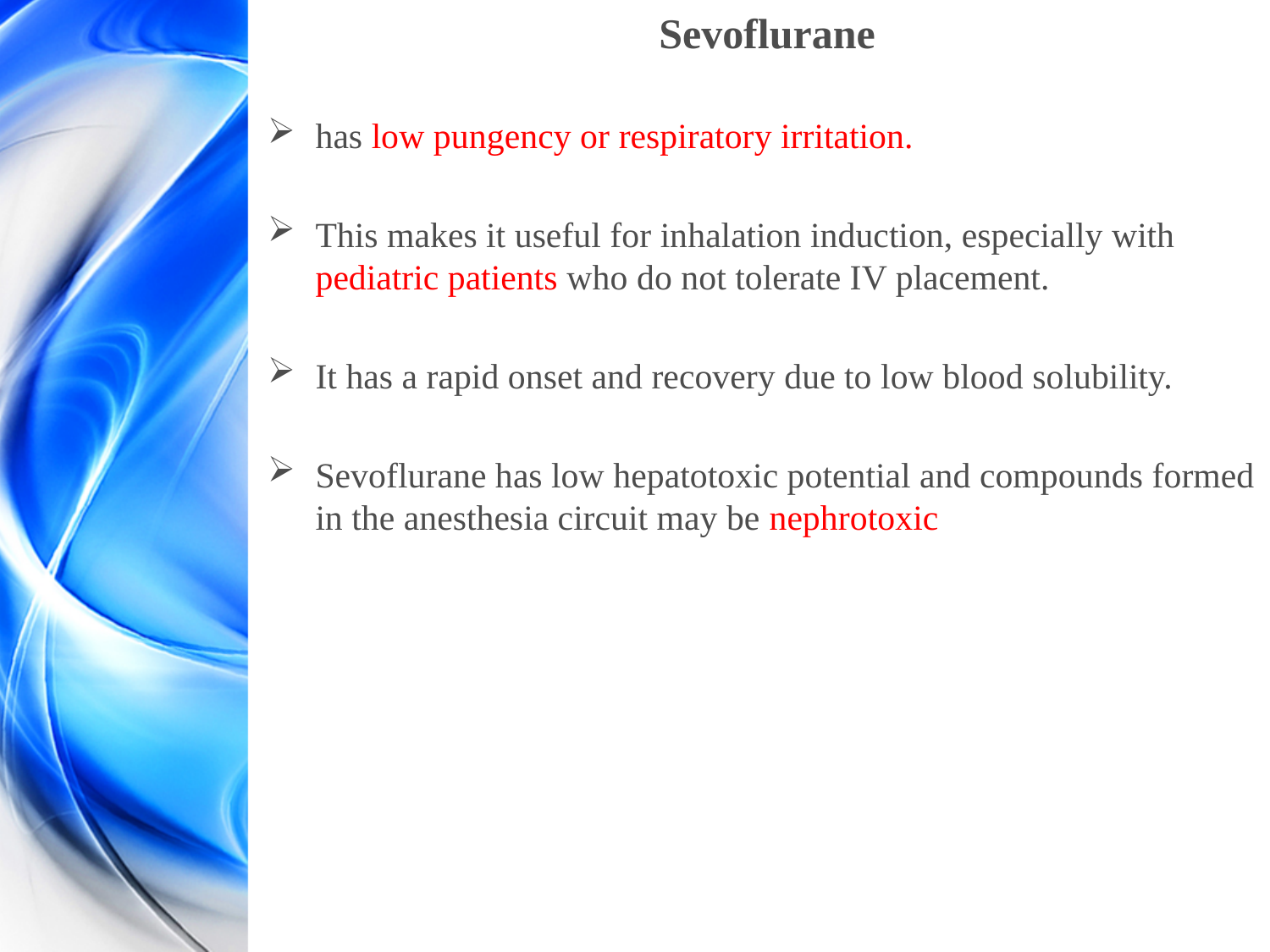

Sevoflurane

has low pungency or respiratory irritation.

This makes it useful for inhalation induction, especially with pediatric patients who do not tolerate IV placement.

It has a rapid onset and recovery due to low blood solubility.

Sevoflurane has low hepatotoxic potential and compounds formed in the anesthesia circuit may be nephrotoxic